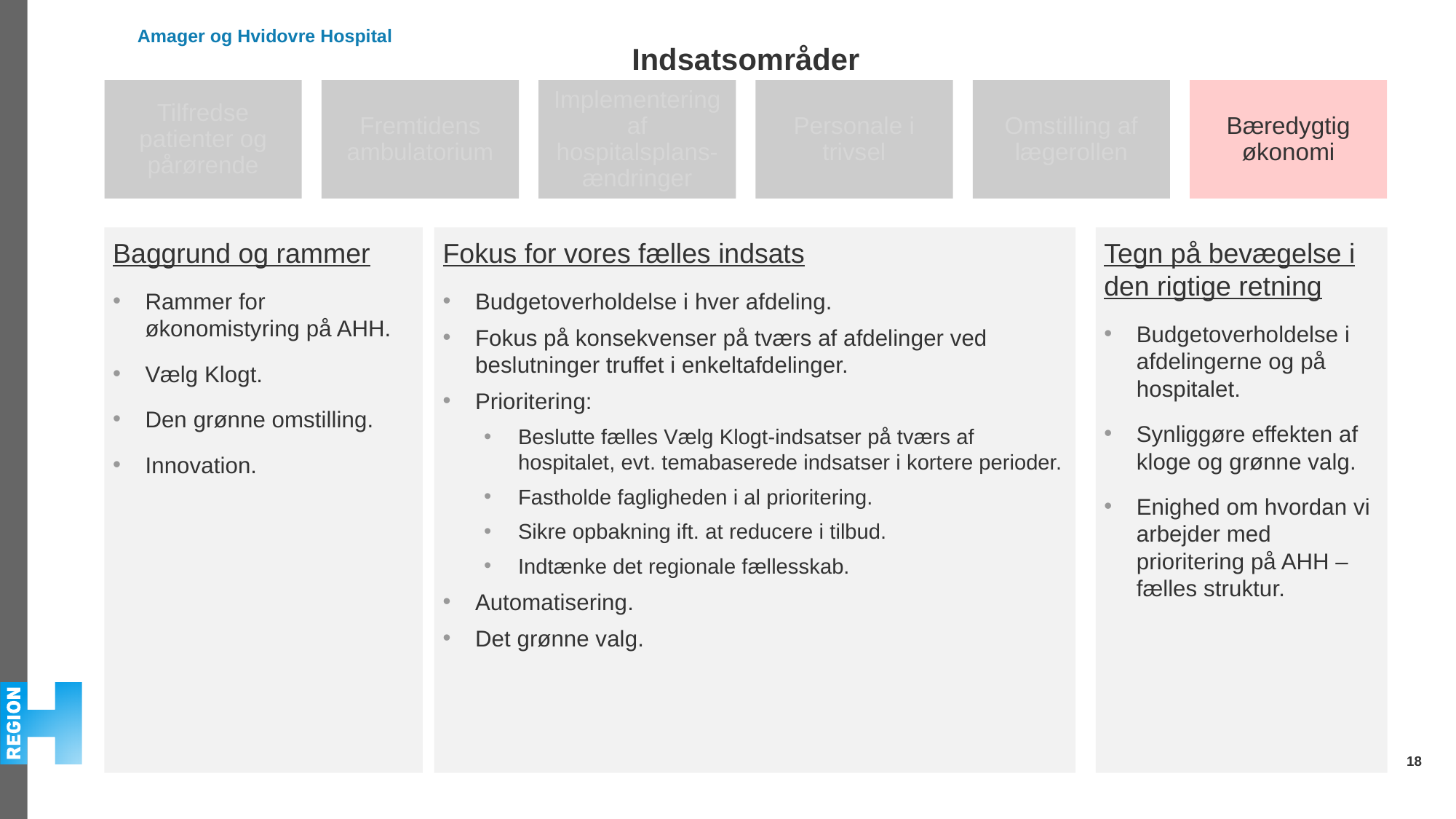

Indsatsområder
Tilfredse patienter og pårørende
Fremtidens ambulatorium
Implementering af hospitalsplans-ændringer
Personale i trivsel
Omstilling af lægerollen
Bæredygtig økonomi
Baggrund og rammer
Rammer for økonomistyring på AHH.
Vælg Klogt.
Den grønne omstilling.
Innovation.
Tegn på bevægelse i den rigtige retning
Budgetoverholdelse i afdelingerne og på hospitalet.
Synliggøre effekten af kloge og grønne valg.
Enighed om hvordan vi arbejder med prioritering på AHH – fælles struktur.
Fokus for vores fælles indsats
Budgetoverholdelse i hver afdeling.
Fokus på konsekvenser på tværs af afdelinger ved beslutninger truffet i enkeltafdelinger.
Prioritering:
Beslutte fælles Vælg Klogt-indsatser på tværs af hospitalet, evt. temabaserede indsatser i kortere perioder.
Fastholde fagligheden i al prioritering.
Sikre opbakning ift. at reducere i tilbud.
Indtænke det regionale fællesskab.
Automatisering.
Det grønne valg.
18